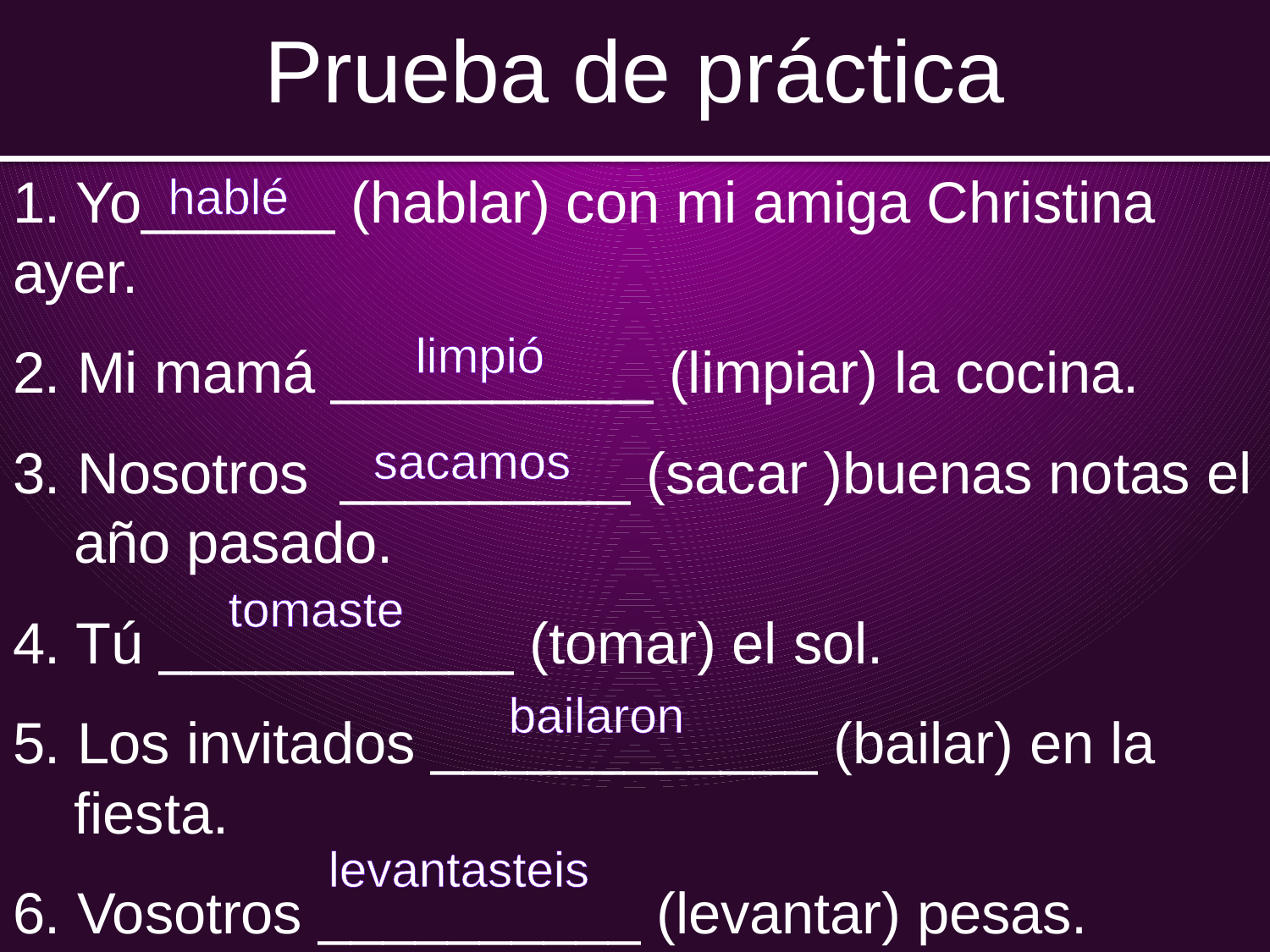

# Prueba de práctica
1. Yo______ (hablar) con mi amiga Christina ayer.
2. Mi mamá __________ (limpiar) la cocina.
3. Nosotros  _________ (sacar )buenas notas el año pasado.
4. Tú ___________ (tomar) el sol.
5. Los invitados ____________ (bailar) en la fiesta.
6. Vosotros __________ (levantar) pesas.
hablé
limpió
sacamos
tomaste
bailaron
levantasteis